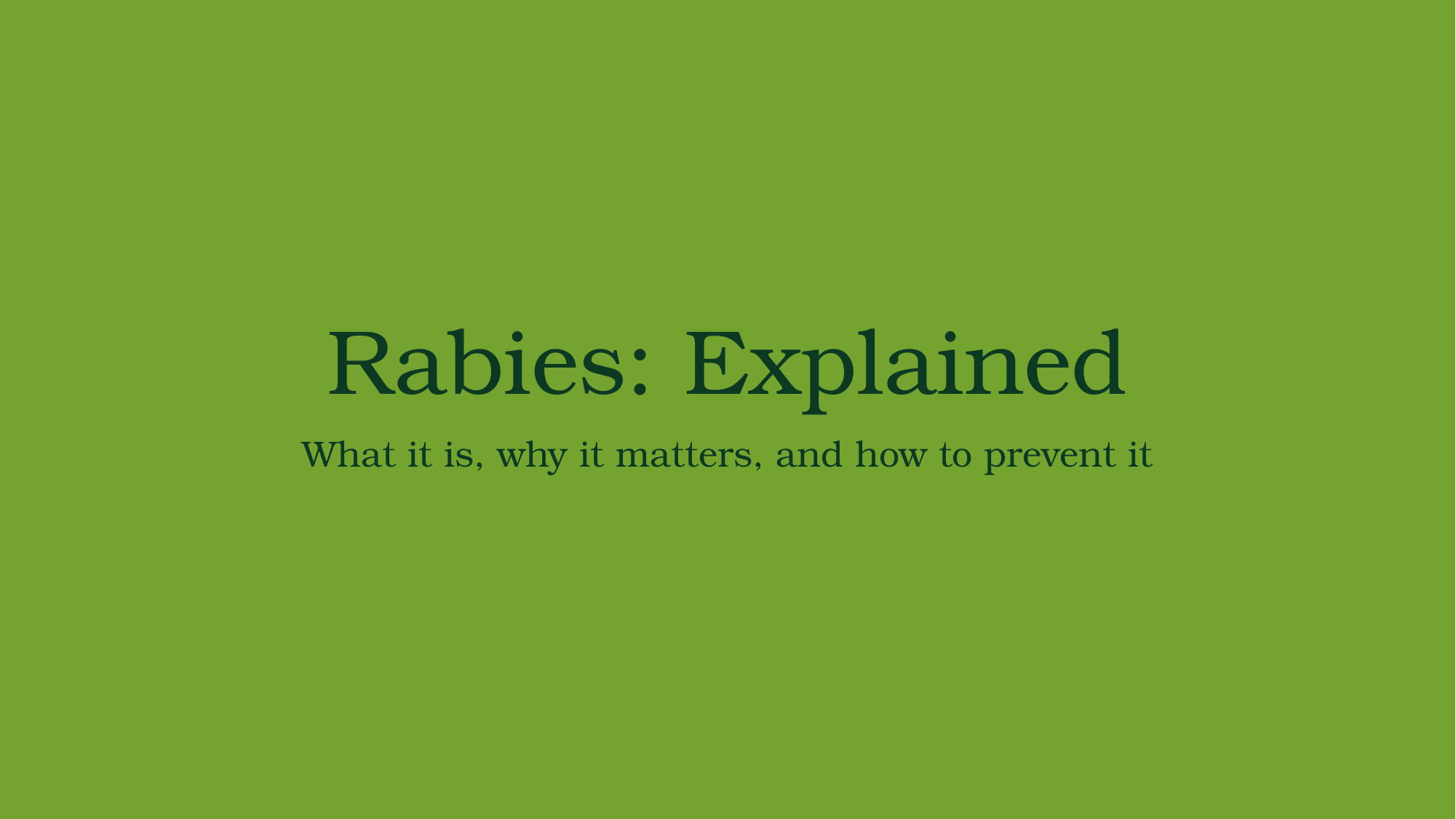

# Rabies: Explained
What it is, why it matters, and how to prevent it